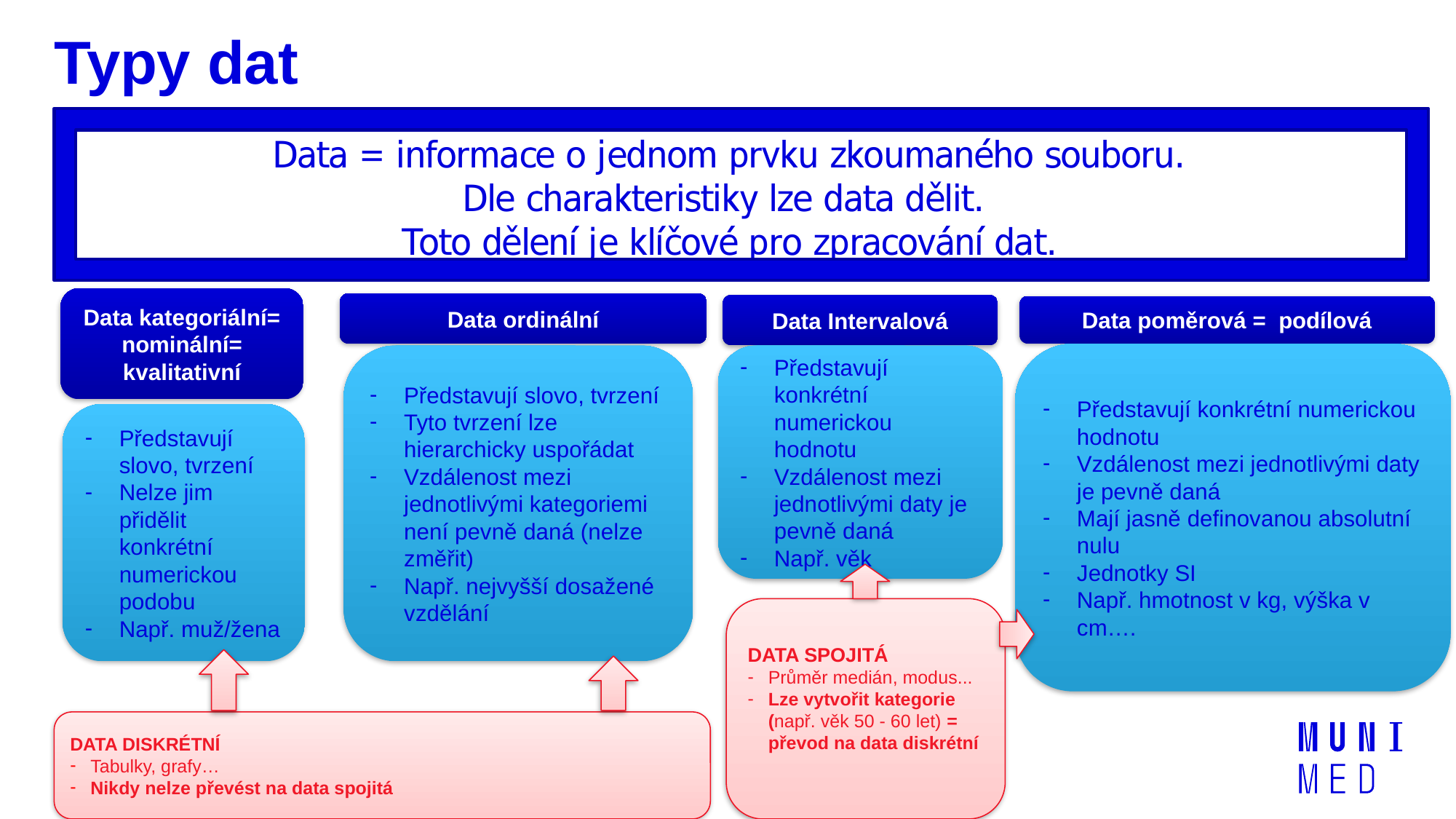

# Typy dat

Data = informace o jednom prvku zkoumaného souboru. Dle charakteristiky lze data dělit.
Toto dělení je klíčové pro zpracování dat.

Data kategoriální=
nominální=
kvalitativní
Data ordinální
Data Intervalová
Data poměrová =  podílová
Představují konkrétní numerickou hodnotu
Vzdálenost mezi jednotlivými daty je pevně daná
Mají jasně definovanou absolutní nulu
Jednotky SI
Např. hmotnost v kg, výška v cm….
Představují konkrétní numerickou hodnotu
Vzdálenost mezi jednotlivými daty je pevně daná
Např. věk
Představují slovo, tvrzení
Tyto tvrzení lze hierarchicky uspořádat
Vzdálenost mezi jednotlivými kategoriemi není pevně daná (nelze změřit)
Např. nejvyšší dosažené vzdělání
Představují slovo, tvrzení
Nelze jim přidělit konkrétní numerickou podobu
Např. muž/žena

DATA SPOJITÁ
Průměr medián, modus...
Lze vytvořit kategorie (např. věk 50 - 60 let) = převod na data diskrétní

DATA DISKRÉTNÍ
Tabulky, grafy…
Nikdy nelze převést na data spojitá